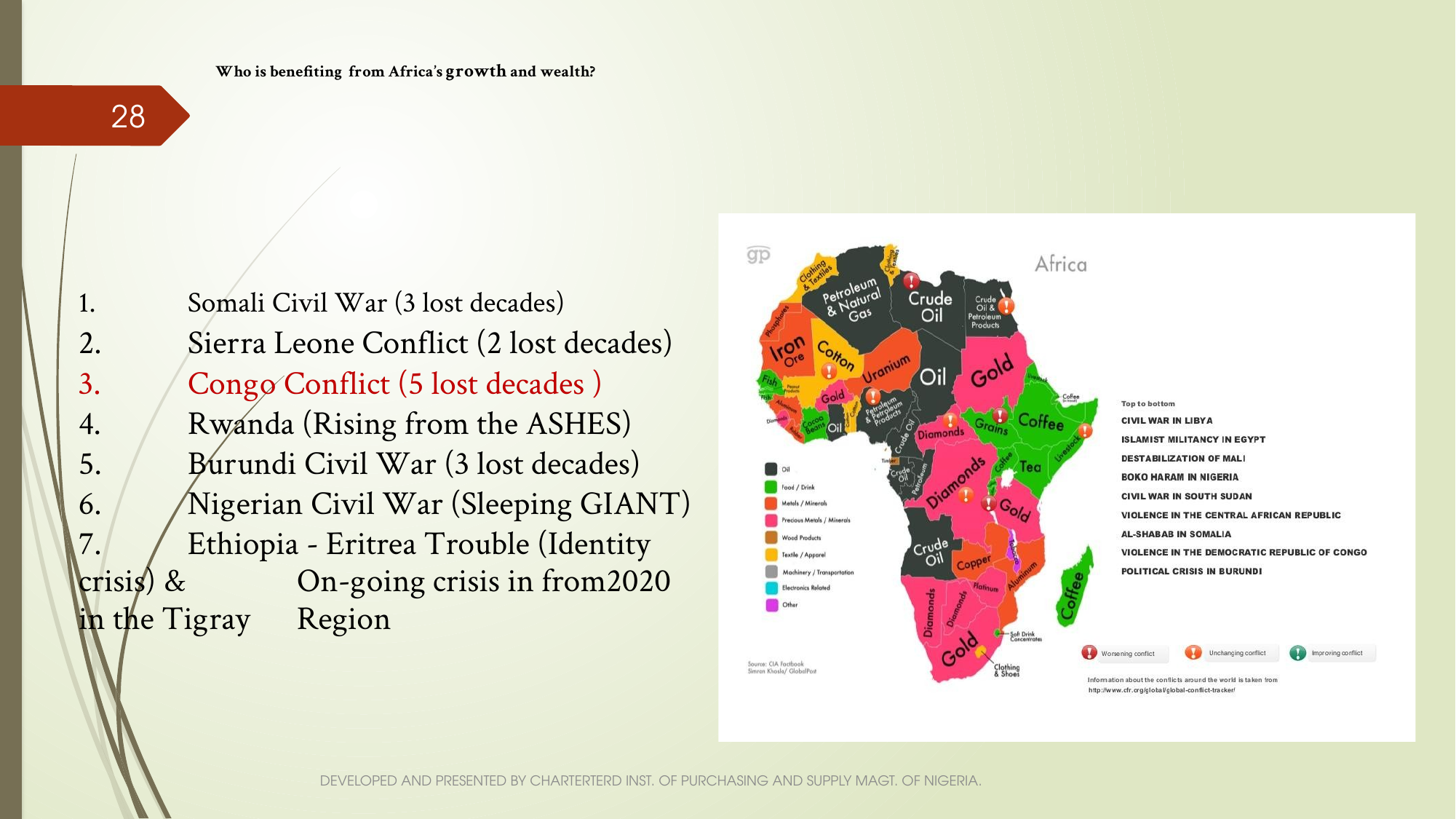

# Who is benefiting from Africa’s growth and wealth?
28

1.	Somali Civil War (3 lost decades)
2.	Sierra Leone Conflict (2 lost decades)
3.	Congo Conflict (5 lost decades )
4.	Rwanda (Rising from the ASHES)
5.	Burundi Civil War (3 lost decades)
6.	Nigerian Civil War (Sleeping GIANT)
7.	Ethiopia - Eritrea Trouble (Identity crisis) & 	On-going crisis in from2020 in the Tigray 	Region

DEVELOPED AND PRESENTED BY CHARTERTERD INST. OF PURCHASING AND SUPPLY MAGT. OF NIGERIA.